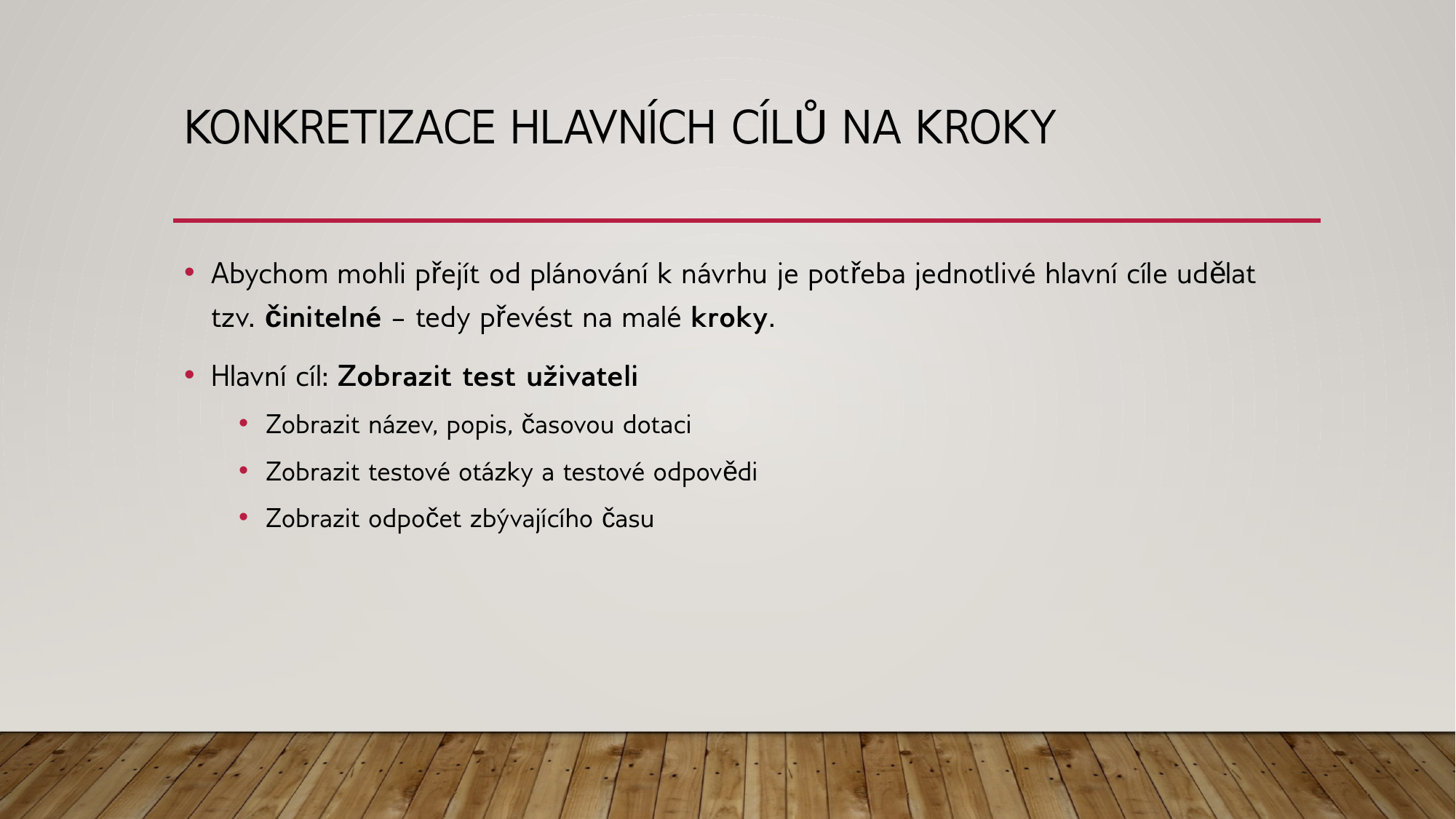

# Konkretizace hlavních cílů na kroky
Abychom mohli přejít od plánování k návrhu je potřeba jednotlivé hlavní cíle udělat tzv. činitelné – tedy převést na malé kroky.
Hlavní cíl: Zobrazit test uživateli
Zobrazit název, popis, časovou dotaci
Zobrazit testové otázky a testové odpovědi
Zobrazit odpočet zbývajícího času